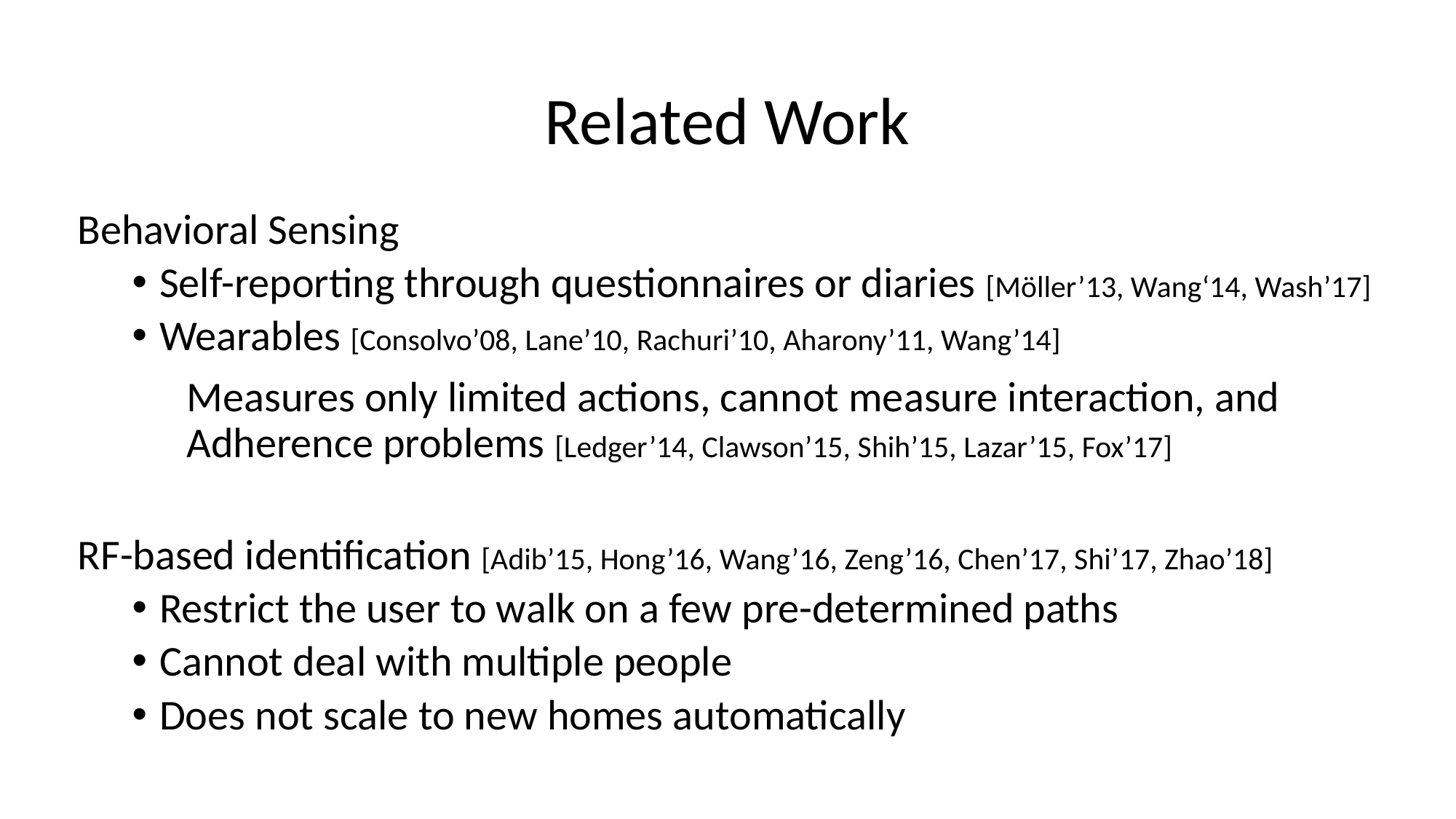

# Related Work
Behavioral Sensing
Self-reporting through questionnaires or diaries [Möller’13, Wang‘14, Wash’17]
Wearables [Consolvo’08, Lane’10, Rachuri’10, Aharony’11, Wang’14]
	Measures only limited actions, cannot measure interaction, and
	Adherence problems [Ledger’14, Clawson’15, Shih’15, Lazar’15, Fox’17]

RF-based identification [Adib’15, Hong’16, Wang’16, Zeng’16, Chen’17, Shi’17, Zhao’18]
Restrict the user to walk on a few pre-determined paths
Cannot deal with multiple people
Does not scale to new homes automatically